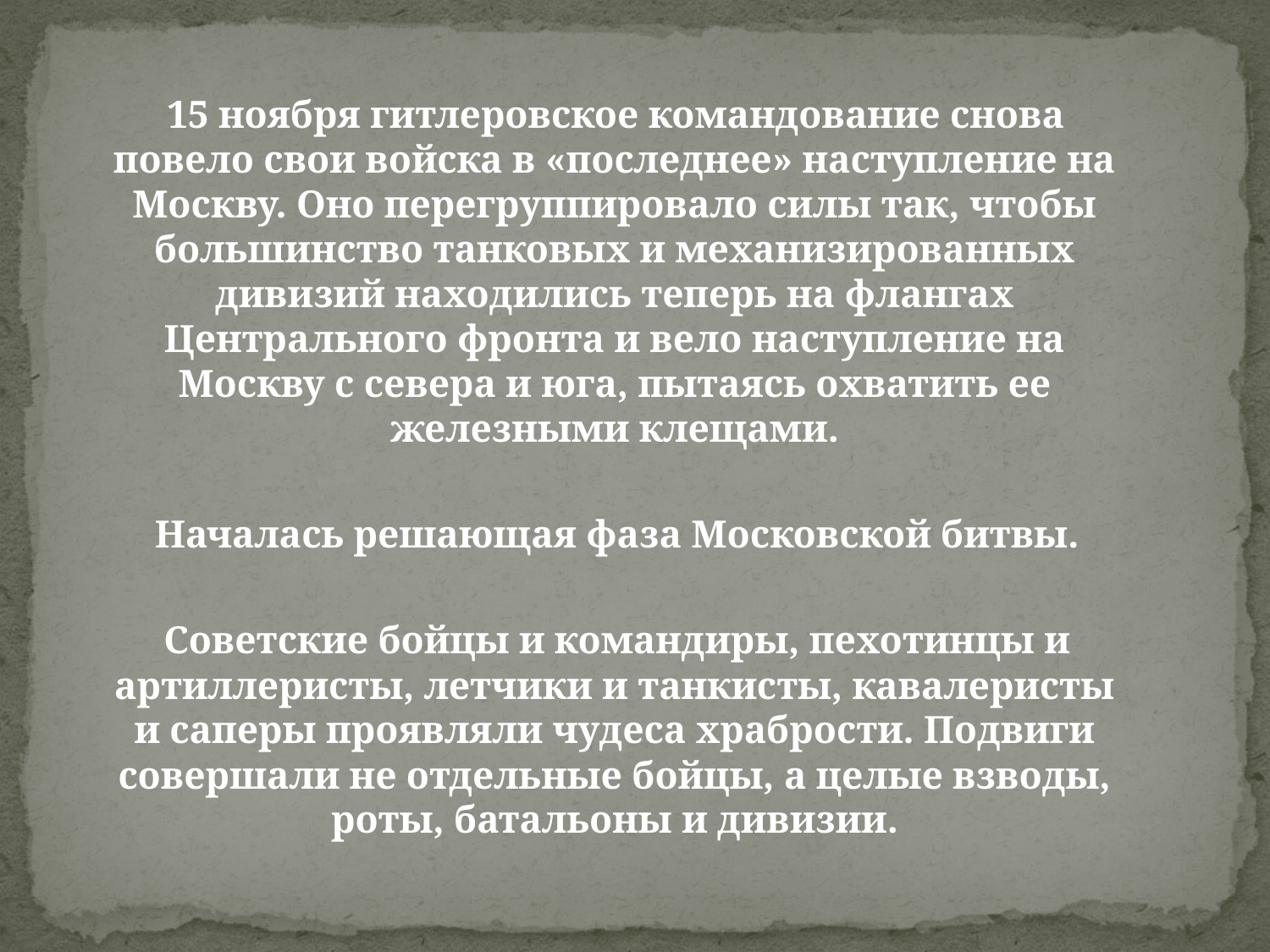

15 ноября гитлеровское командование снова повело свои войска в «последнее» наступление на Москву. Оно перегруппировало силы так, чтобы большинство танковых и механизированных дивизий находились теперь на флангах Центрального фронта и вело наступление на Москву с севера и юга, пытаясь охватить ее железными клещами.

    Началась решающая фаза Московской битвы.

    Советские бойцы и командиры, пехотинцы и артиллеристы, летчики и танкисты, кавалеристы и саперы проявляли чудеса храбрости. Подвиги совершали не отдельные бойцы, а целые взводы, роты, батальоны и дивизии.